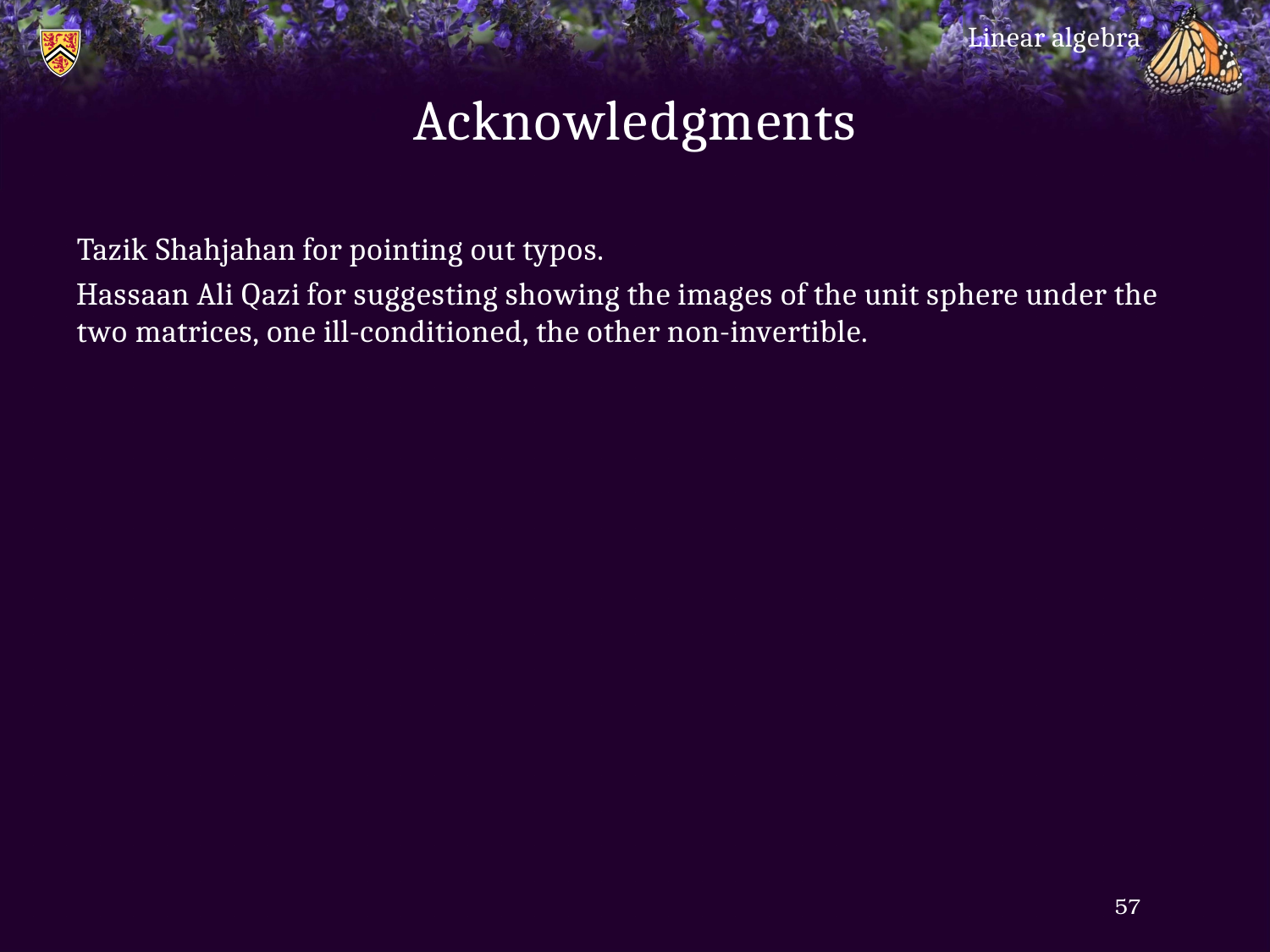

Linear algebra
# Acknowledgments
Tazik Shahjahan for pointing out typos.
Hassaan Ali Qazi for suggesting showing the images of the unit sphere under the two matrices, one ill-conditioned, the other non-invertible.
57